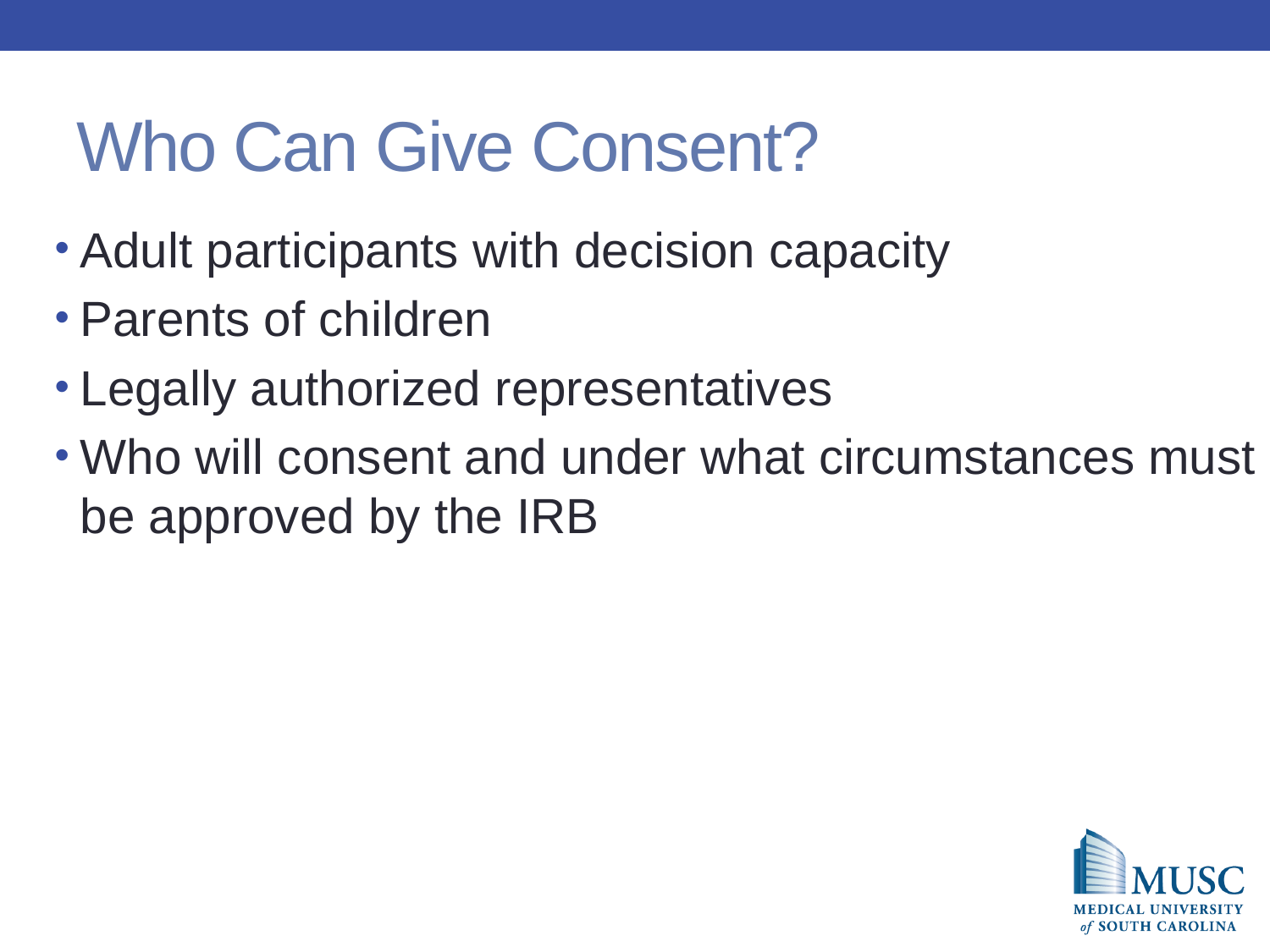

# Who Can Give Consent?
Adult participants with decision capacity
Parents of children
Legally authorized representatives
Who will consent and under what circumstances must be approved by the IRB